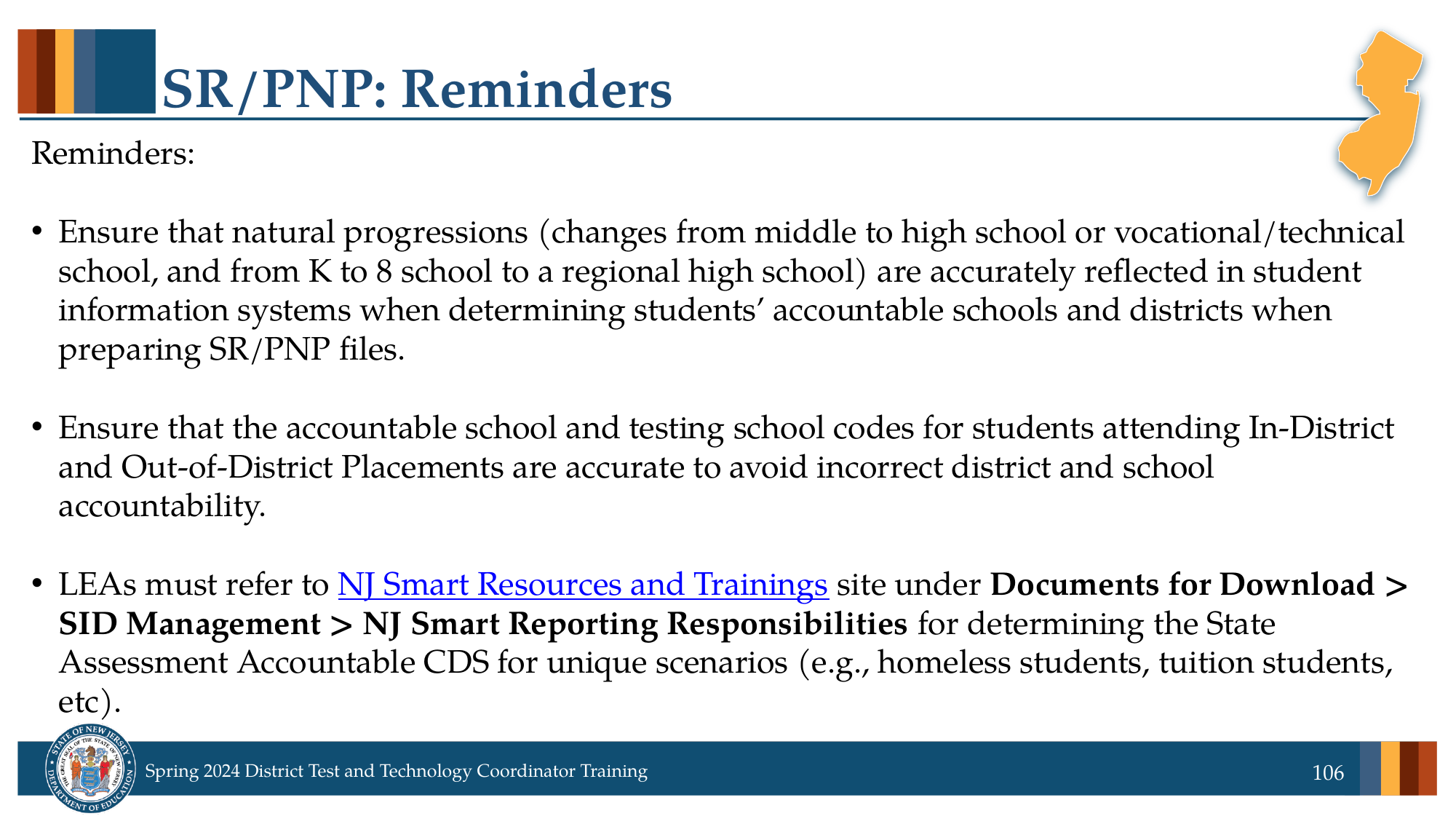

# SR/PNP: Reminders
Reminders:
Ensure that natural progressions (changes from middle to high school or vocational/technical school, and from K to 8 school to a regional high school) are accurately reflected in student information systems when determining students’ accountable schools and districts when preparing SR/PNP files.
Ensure that the accountable school and testing school codes for students attending In-District and Out-of-District Placements are accurate to avoid incorrect district and school accountability.
LEAs must refer to NJ Smart Resources and Trainings site under Documents for Download > SID Management > NJ Smart Reporting Responsibilities for determining the State Assessment Accountable CDS for unique scenarios (e.g., homeless students, tuition students, etc).

106